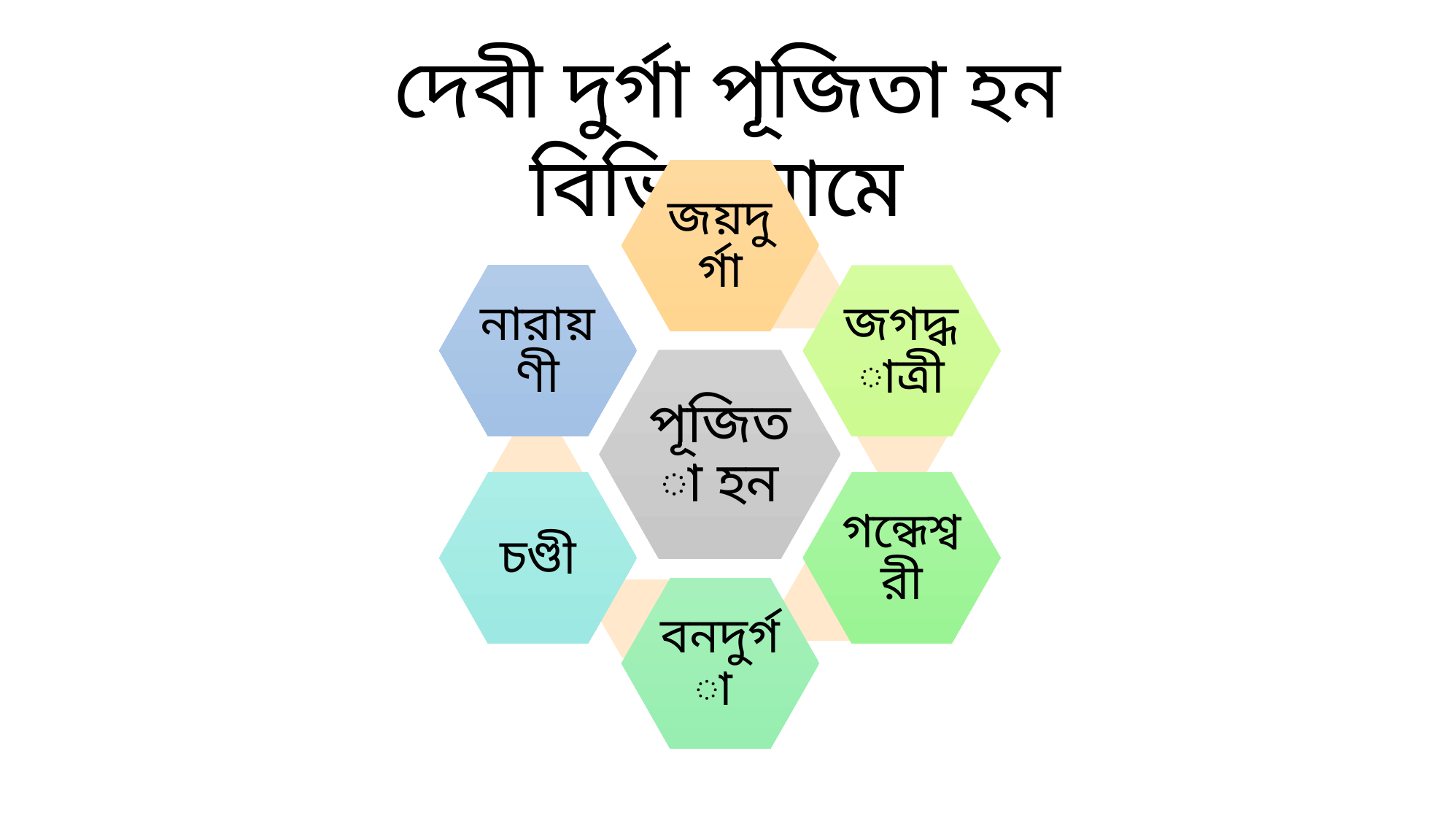

দেবী দুর্গা পূজিতা হন বিভিন্ন নামে
পূজিতা হন
জয়দুর্গা
জগদ্ধাত্রী
গন্ধেশ্বরী
বনদুর্গা
চণ্ডী
নারায়ণী